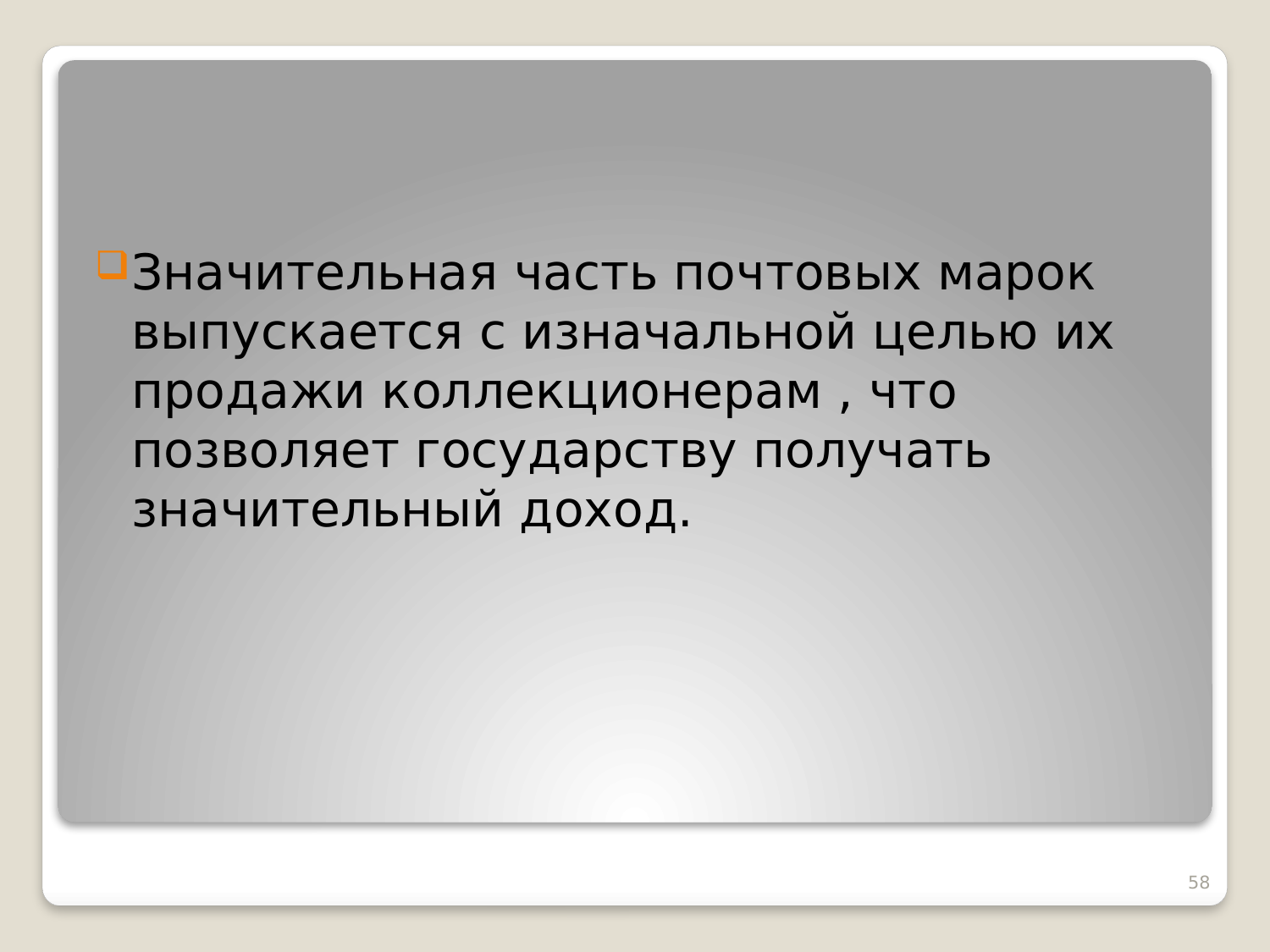

Значительная часть почтовых марок выпускается с изначальной целью их продажи коллекционерам , что позволяет государству получать значительный доход.
58